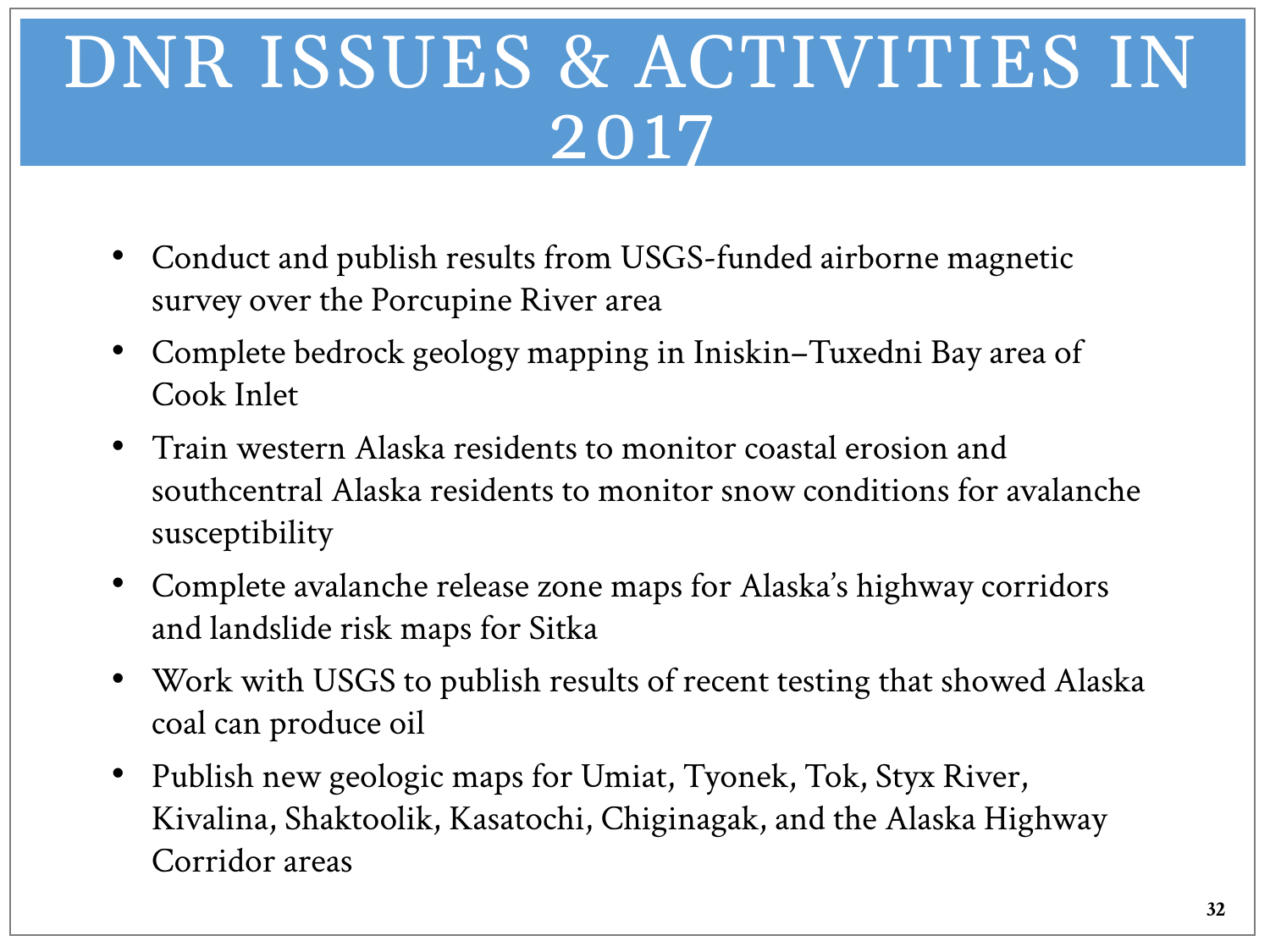

DNR Issues & Activities in 2017
- Geological & Geophysical Surveys -
Conduct and publish results from USGS-funded airborne magnetic survey over the Porcupine River area
Complete bedrock geology mapping in Iniskin–Tuxedni Bay area of Cook Inlet
Train western Alaska residents to monitor coastal erosion and southcentral Alaska residents to monitor snow conditions for avalanche susceptibility
Complete avalanche release zone maps for Alaska’s highway corridors and landslide risk maps for Sitka
Work with USGS to publish results of recent testing that showed Alaska coal can produce oil
Publish new geologic maps for Umiat, Tyonek, Tok, Styx River, Kivalina, Shaktoolik, Kasatochi, Chiginagak, and the Alaska Highway Corridor areas
32